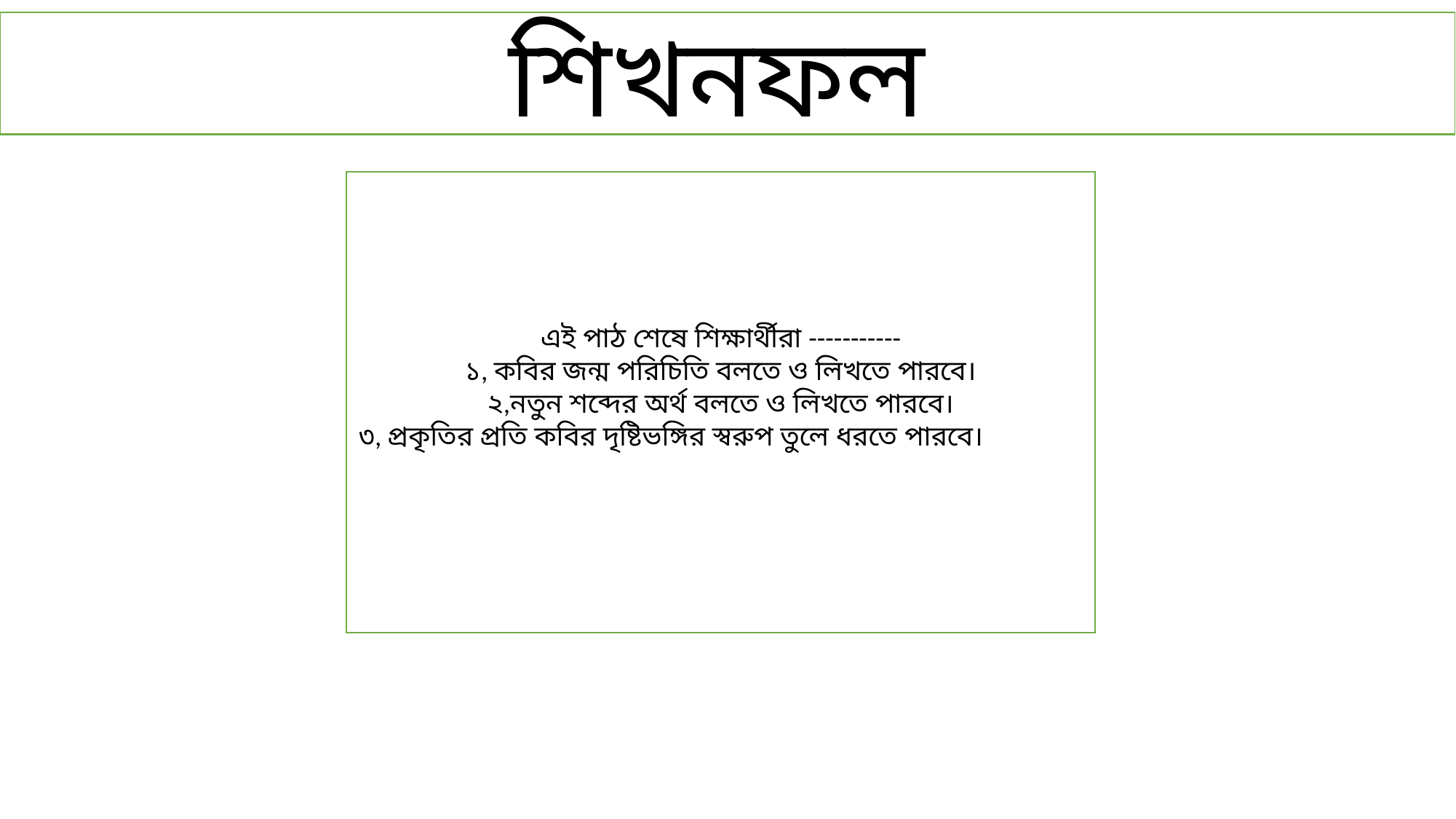

শিখনফল
এই পাঠ শেষে শিক্ষার্থীরা -----------
১, কবির জন্ম পরিচিতি বলতে ও লিখতে পারবে।
২,নতুন শব্দের অর্থ বলতে ও লিখতে পারবে।
৩, প্রকৃতির প্রতি কবির দৃষ্টিভঙ্গির স্বরুপ তুলে ধরতে পারবে।